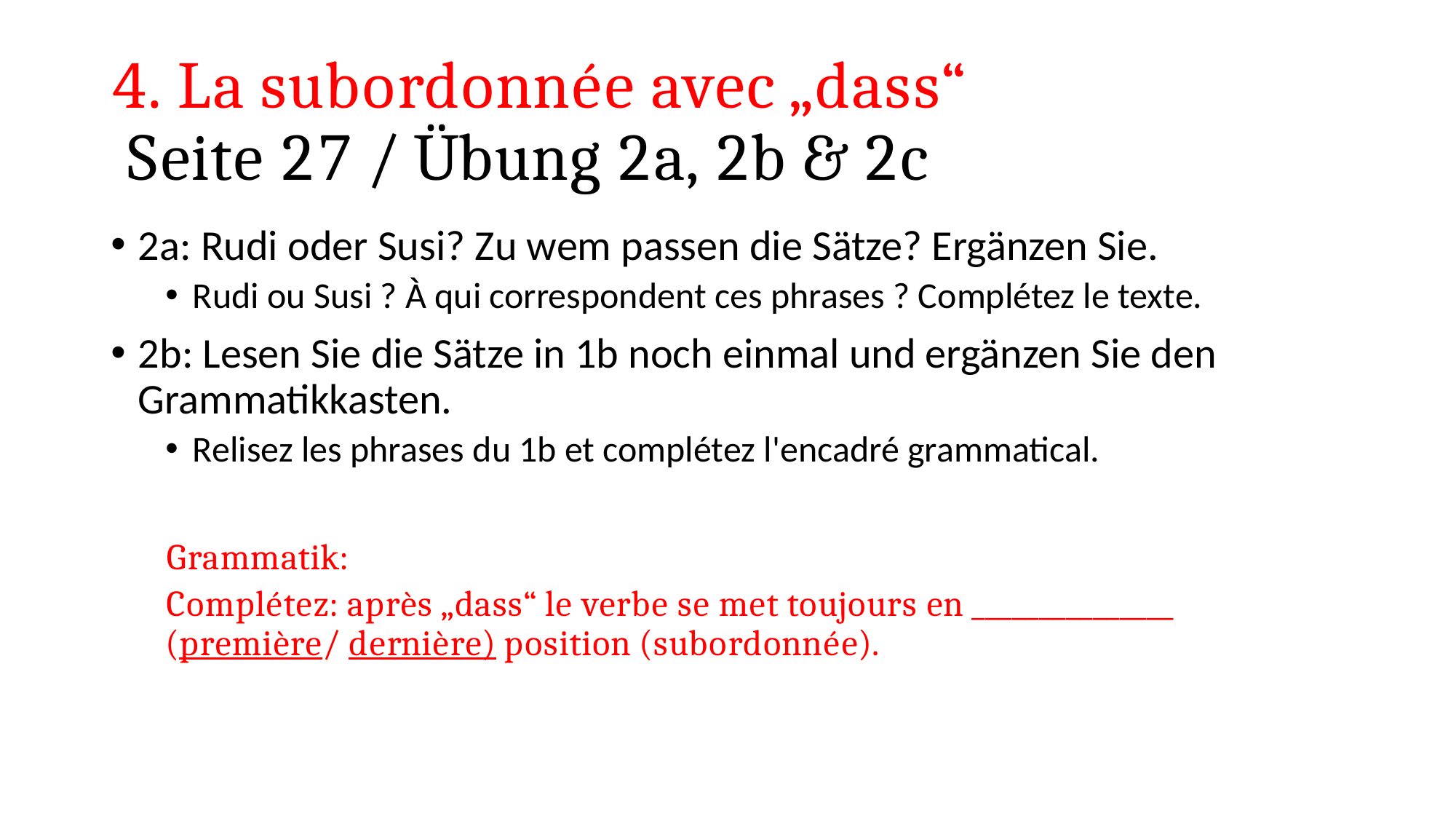

# 4. La subordonnée avec „dass“ Seite 27 / Übung 2a, 2b & 2c
2a: Rudi oder Susi? Zu wem passen die Sätze? Ergänzen Sie.
Rudi ou Susi ? À qui correspondent ces phrases ? Complétez le texte.
2b: Lesen Sie die Sätze in 1b noch einmal und ergänzen Sie den Grammatikkasten.
Relisez les phrases du 1b et complétez l'encadré grammatical.

Grammatik:
Complétez: après „dass“ le verbe se met toujours en _______________ (première/ dernière) position (subordonnée).